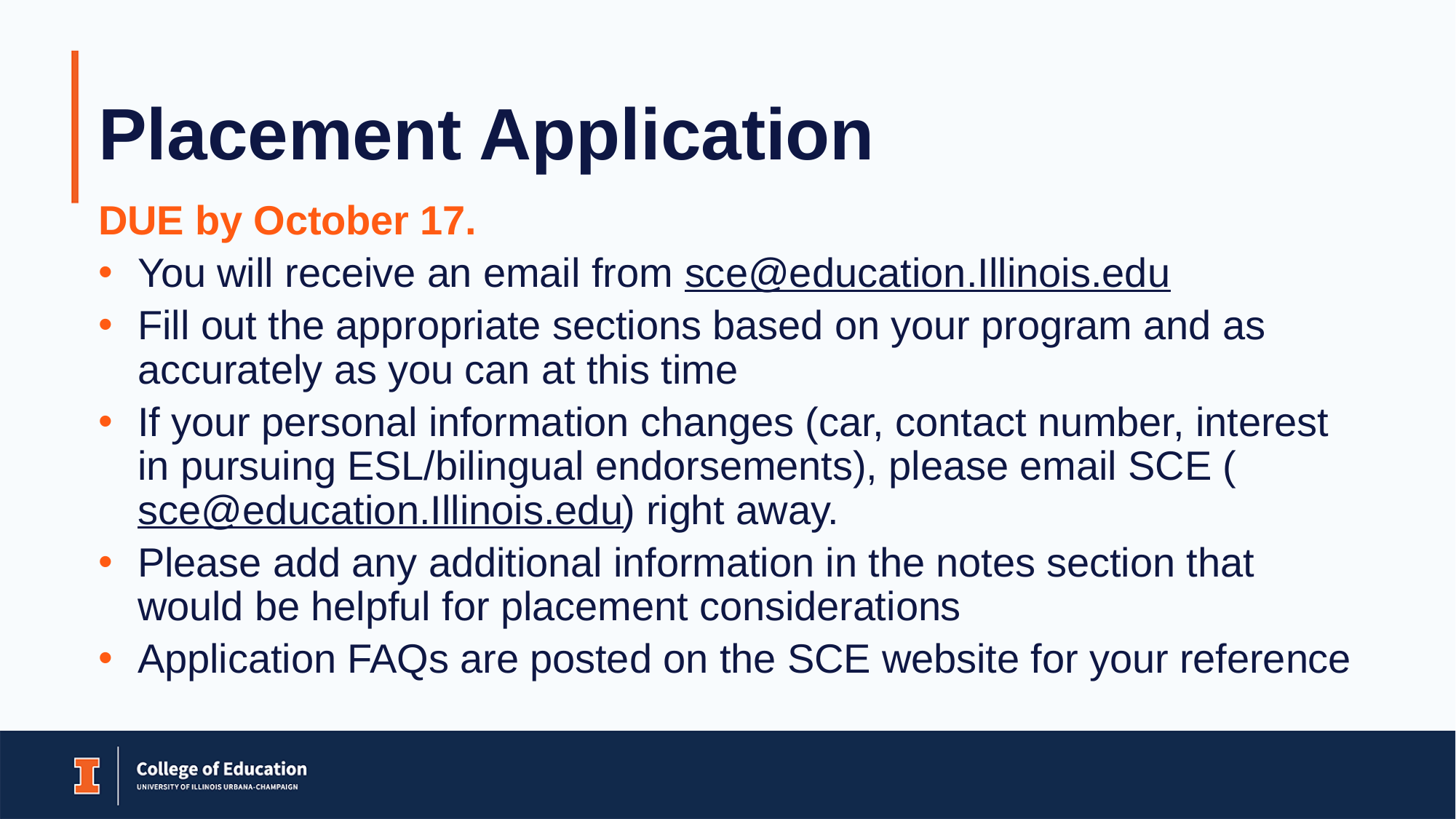

# Placement Application
DUE by October 17.
You will receive an email from sce@education.Illinois.edu
Fill out the appropriate sections based on your program and as accurately as you can at this time
If your personal information changes (car, contact number, interest in pursuing ESL/bilingual endorsements), please email SCE (sce@education.Illinois.edu) right away.
Please add any additional information in the notes section that would be helpful for placement considerations
Application FAQs are posted on the SCE website for your reference